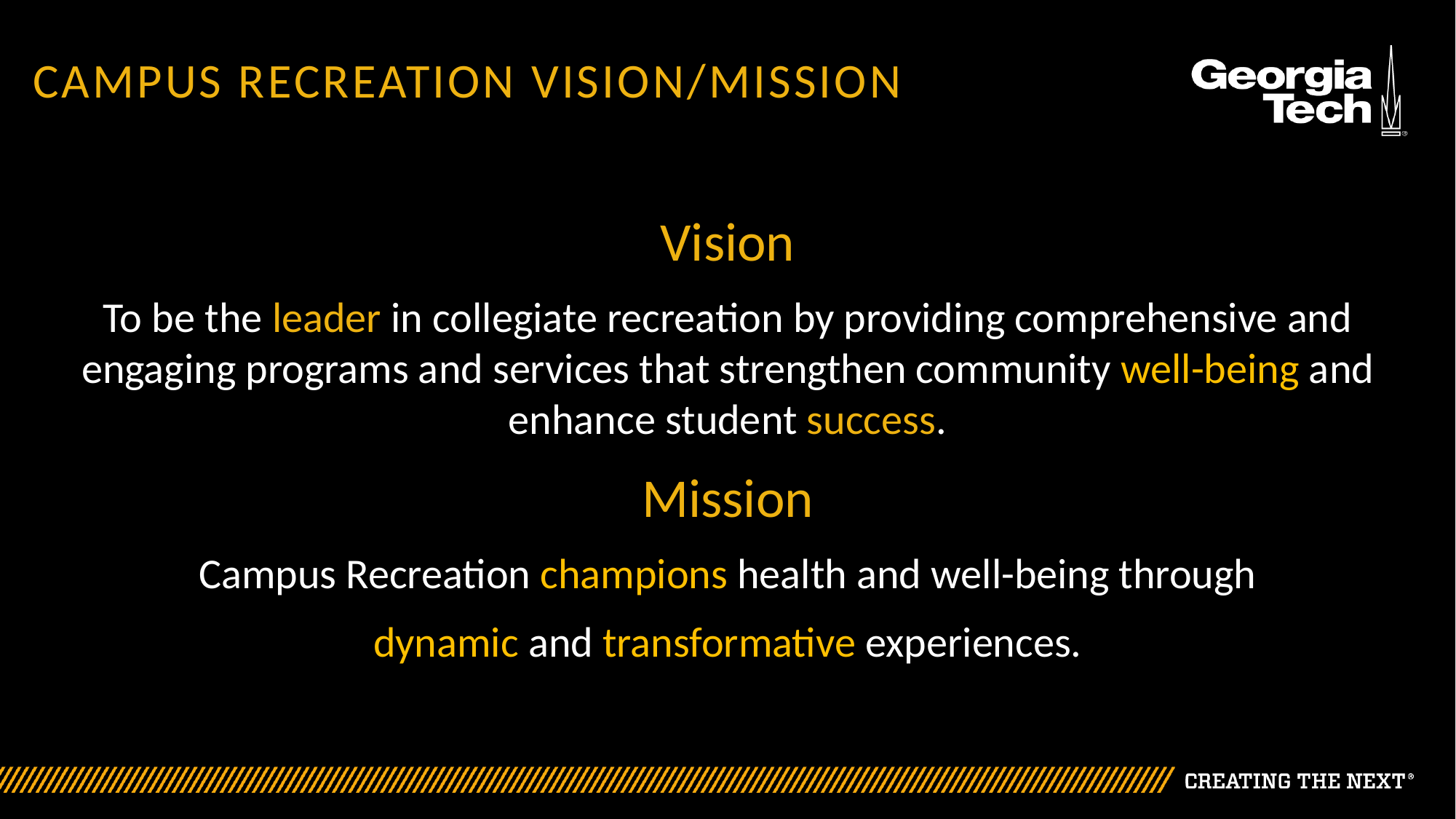

# Campus Recreation Vision/Mission

Vision
To be the leader in collegiate recreation by providing comprehensive and engaging programs and services that strengthen community well-being and enhance student success.
Mission
Campus Recreation champions health and well-being through
 dynamic and transformative experiences.